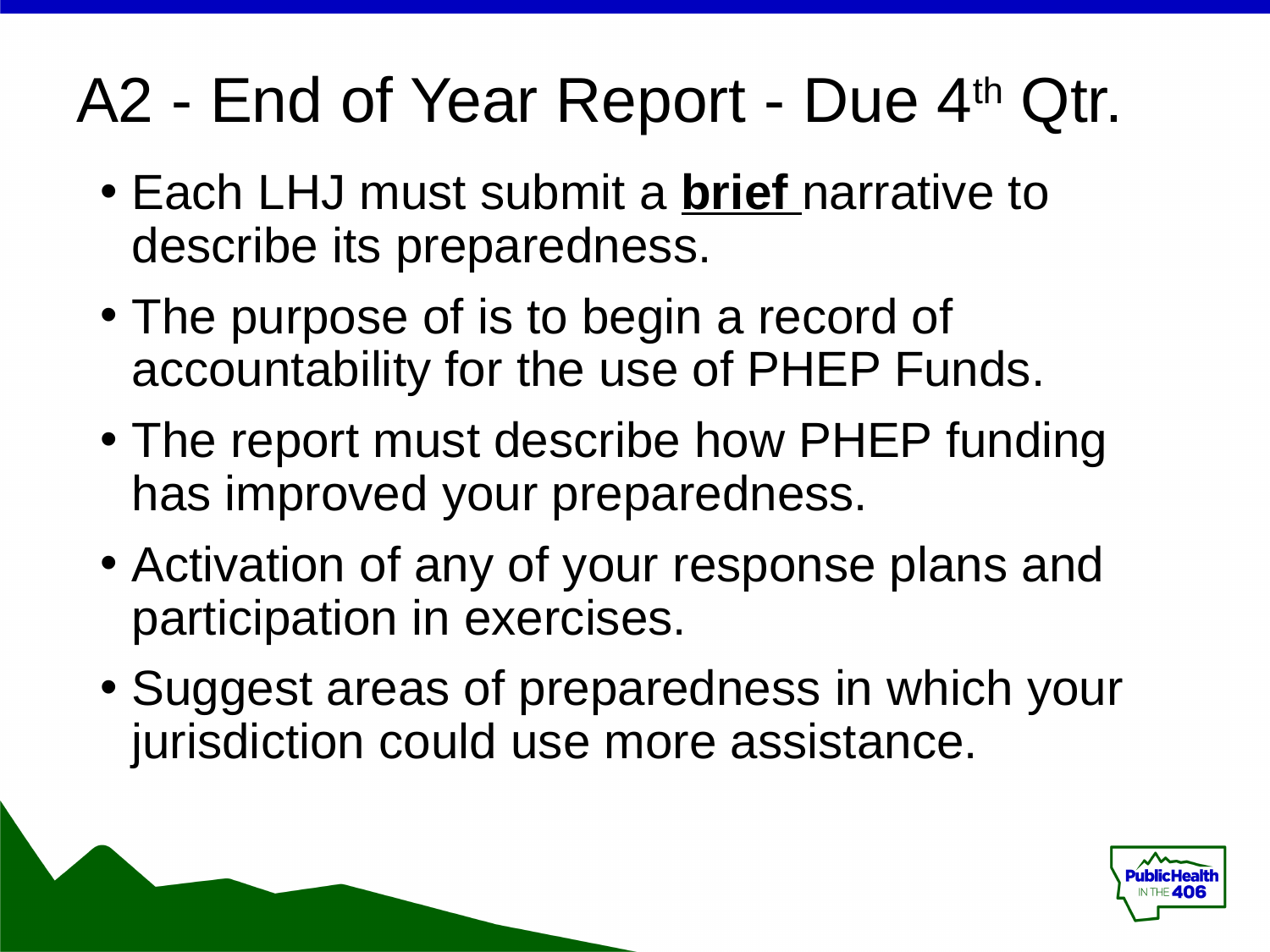

# A2 - End of Year Report - Due 4th Qtr.
Each LHJ must submit a brief narrative to describe its preparedness.
The purpose of is to begin a record of accountability for the use of PHEP Funds.
The report must describe how PHEP funding has improved your preparedness.
Activation of any of your response plans and participation in exercises.
Suggest areas of preparedness in which your jurisdiction could use more assistance.